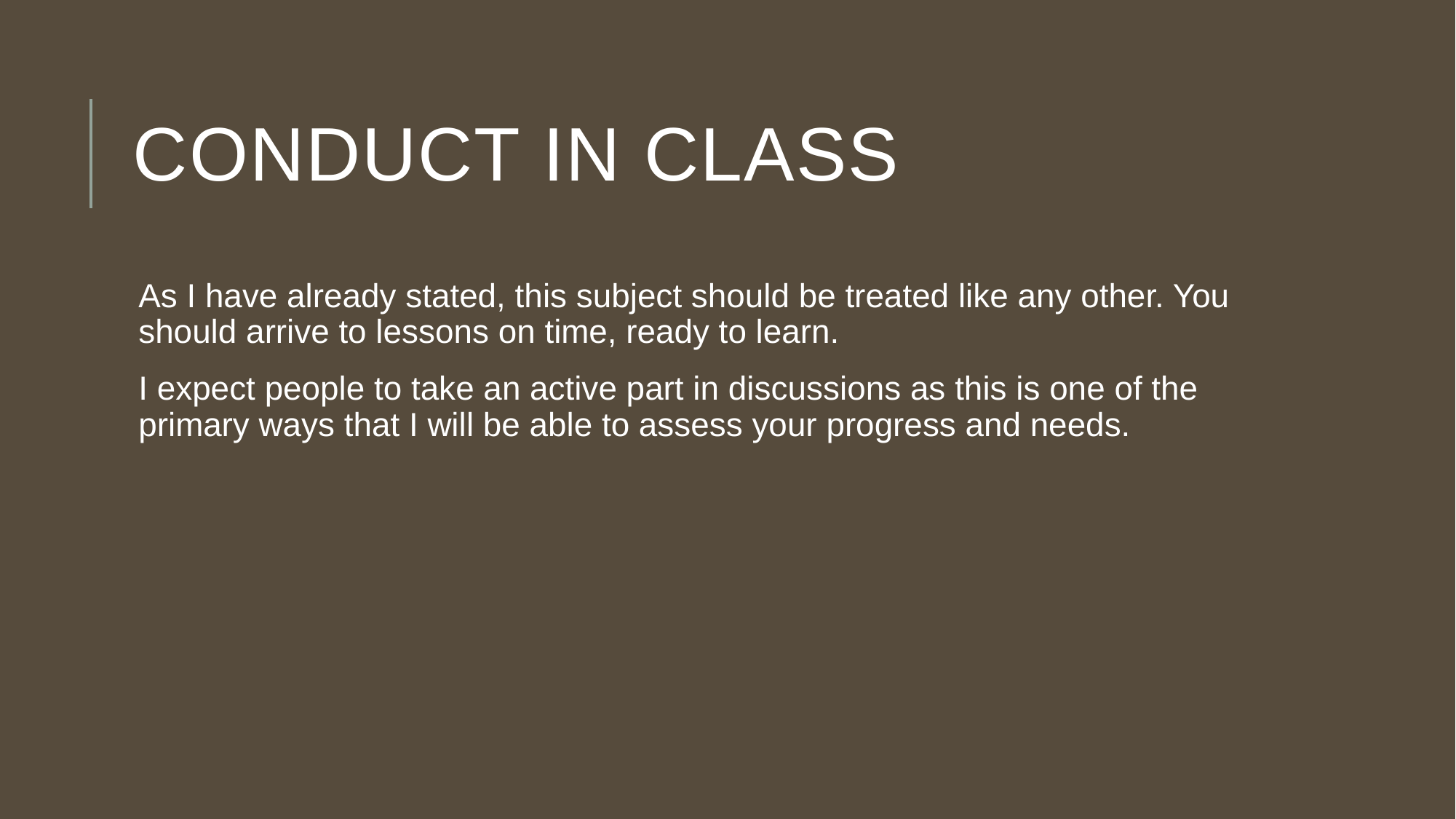

# Conduct in class
As I have already stated, this subject should be treated like any other. You should arrive to lessons on time, ready to learn.
I expect people to take an active part in discussions as this is one of the primary ways that I will be able to assess your progress and needs.